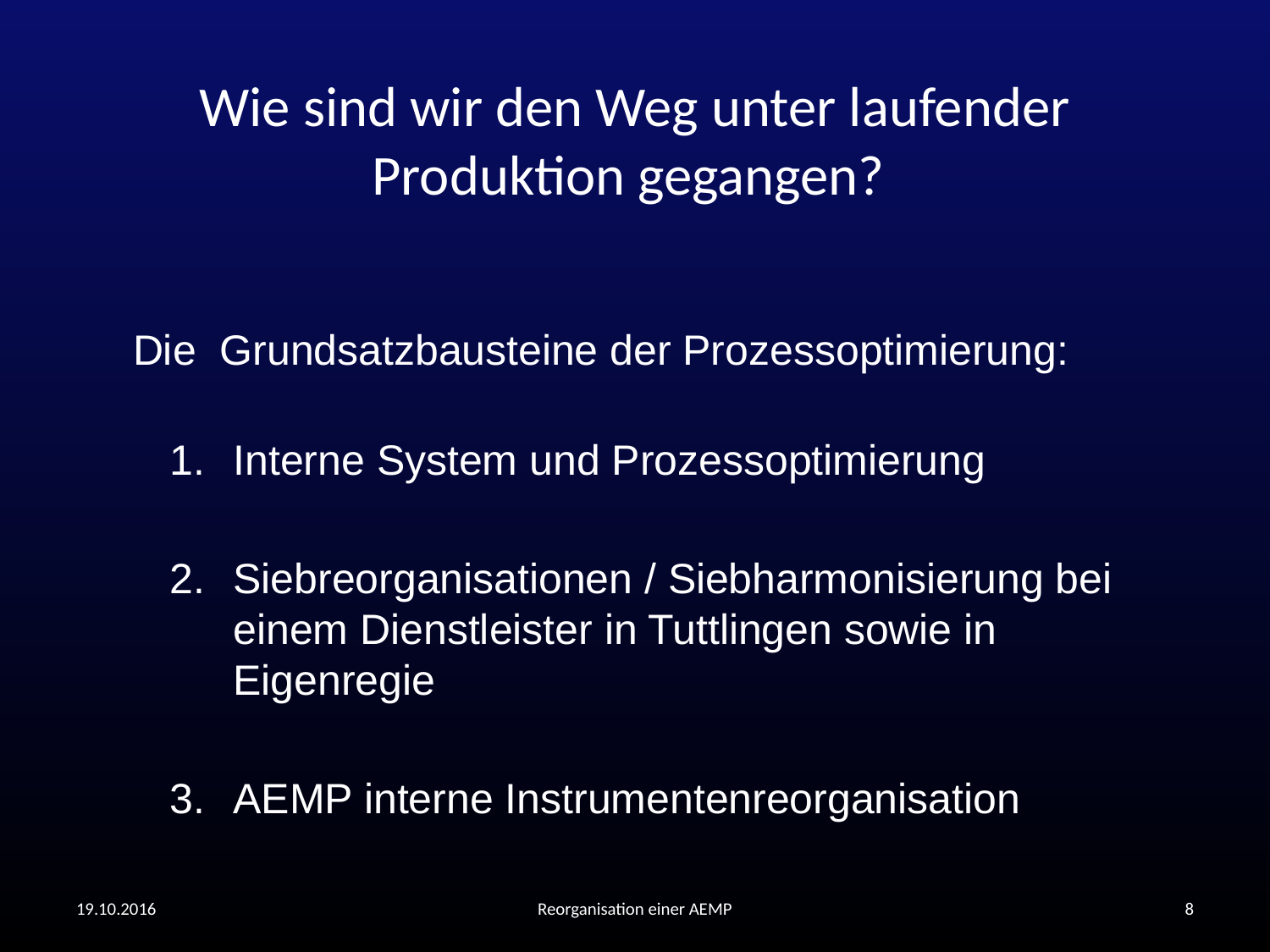

# Wie sind wir den Weg unter laufender Produktion gegangen?
Die  Grundsatzbausteine der Prozessoptimierung:
Interne System und Prozessoptimierung

Siebreorganisationen / Siebharmonisierung bei einem Dienstleister in Tuttlingen sowie in Eigenregie

AEMP interne Instrumentenreorganisation

19.10.2016
Reorganisation einer AEMP
8